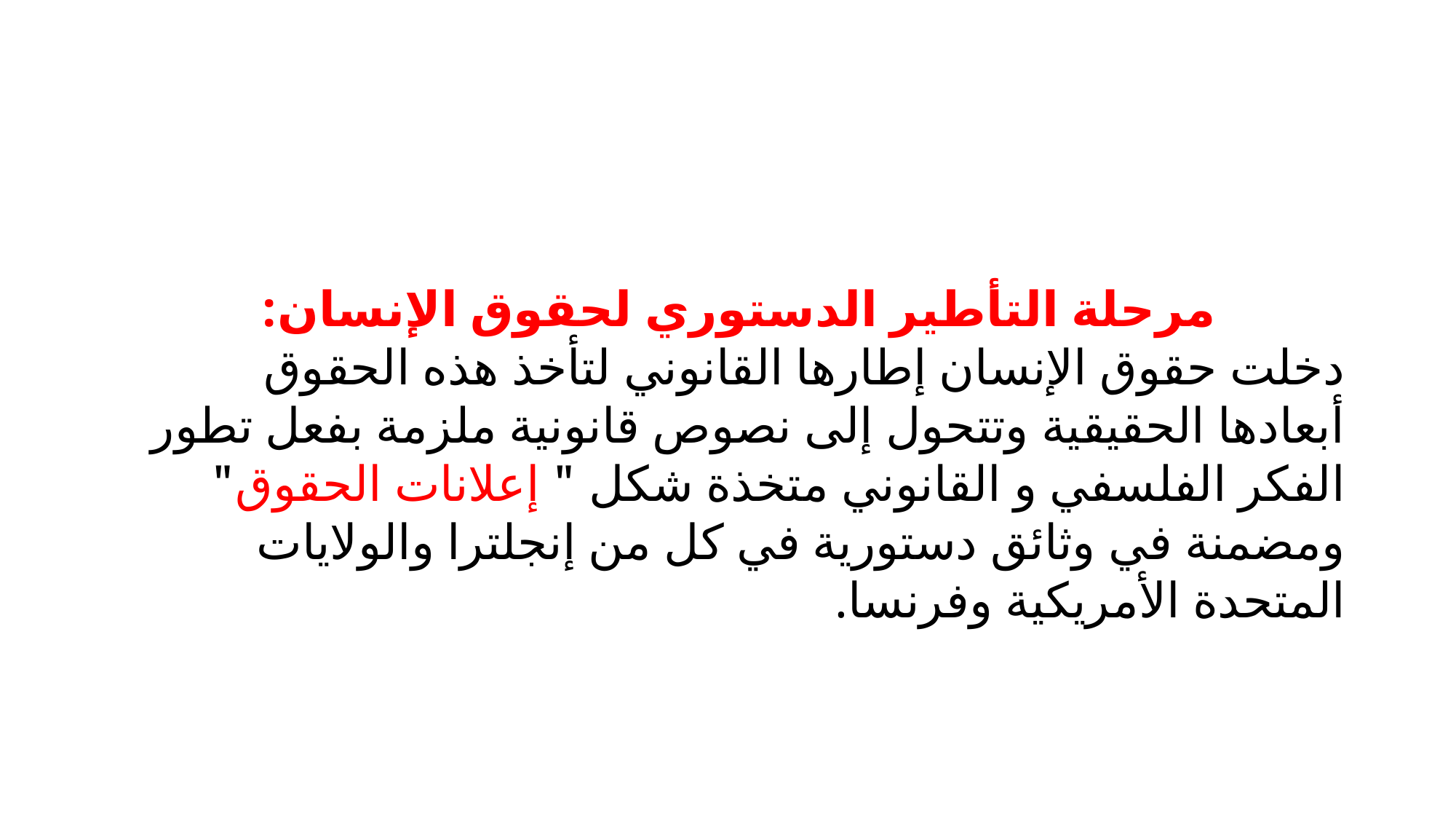

مرحلة التأطير الدستوري لحقوق الإنسان:
دخلت حقوق الإنسان إطارها القانوني لتأخذ هذه الحقوق أبعادها الحقيقية وتتحول إلى نصوص قانونية ملزمة بفعل تطور الفكر الفلسفي و القانوني متخذة شكل " إعلانات الحقوق" ومضمنة في وثائق دستورية في كل من إنجلترا والولايات المتحدة الأمريكية وفرنسا.